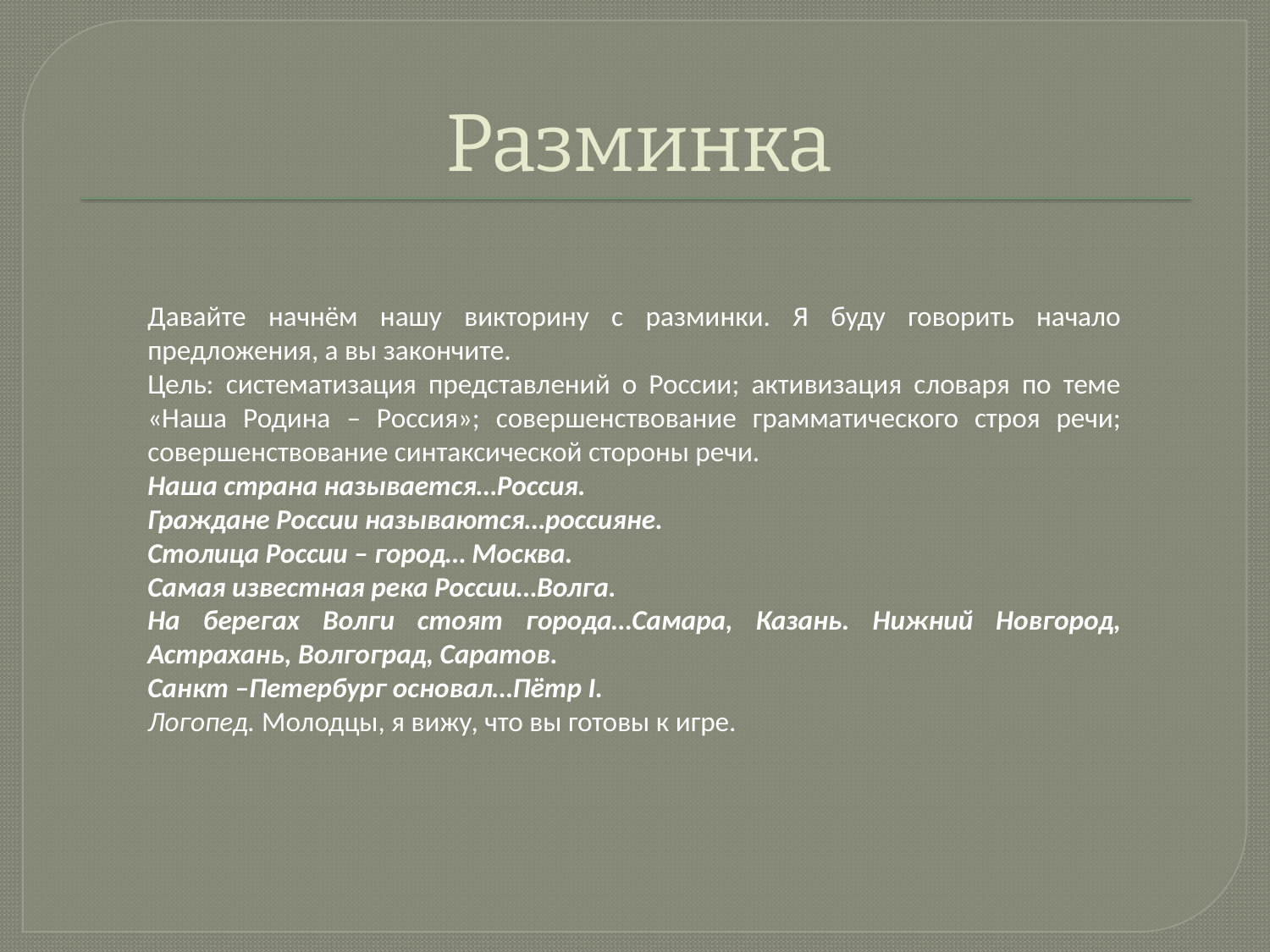

# Разминка
Давайте начнём нашу викторину с разминки. Я буду говорить начало предложения, а вы закончите.
Цель: систематизация представлений о России; активизация словаря по теме «Наша Родина – Россия»; совершенствование грамматического строя речи; совершенствование синтаксической стороны речи.
Наша страна называется…Россия.
Граждане России называются…россияне.
Столица России – город… Москва.
Самая известная река России…Волга.
На берегах Волги стоят города…Самара, Казань. Нижний Новгород, Астрахань, Волгоград, Саратов.
Санкт –Петербург основал…Пётр I.
Логопед. Молодцы, я вижу, что вы готовы к игре.